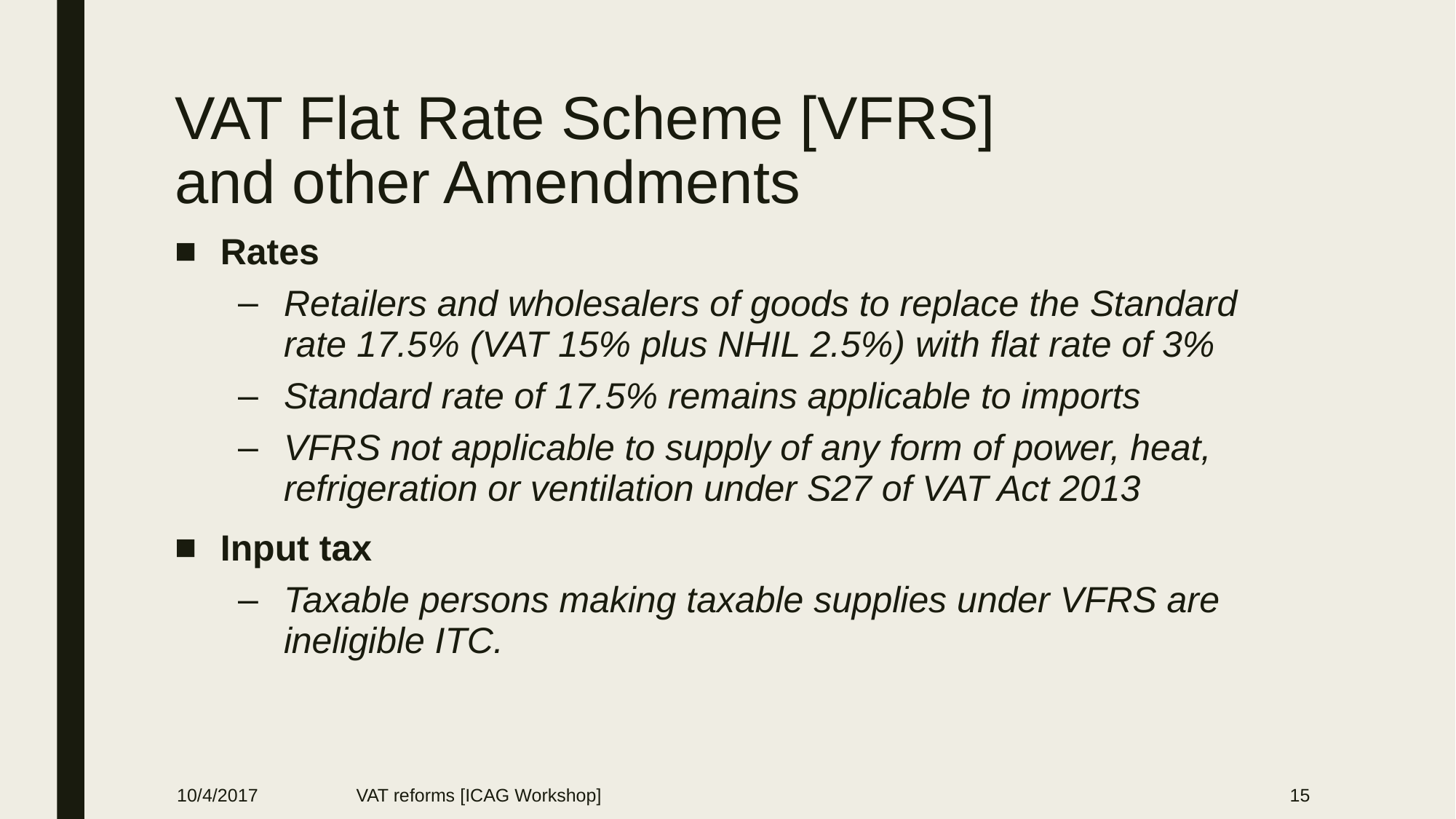

# VAT Flat Rate Scheme [VFRS] and other Amendments
Rates
Retailers and wholesalers of goods to replace the Standard rate 17.5% (VAT 15% plus NHIL 2.5%) with flat rate of 3%
Standard rate of 17.5% remains applicable to imports
VFRS not applicable to supply of any form of power, heat, refrigeration or ventilation under S27 of VAT Act 2013
Input tax
Taxable persons making taxable supplies under VFRS are ineligible ITC.

10/4/2017
VAT reforms [ICAG Workshop]
15